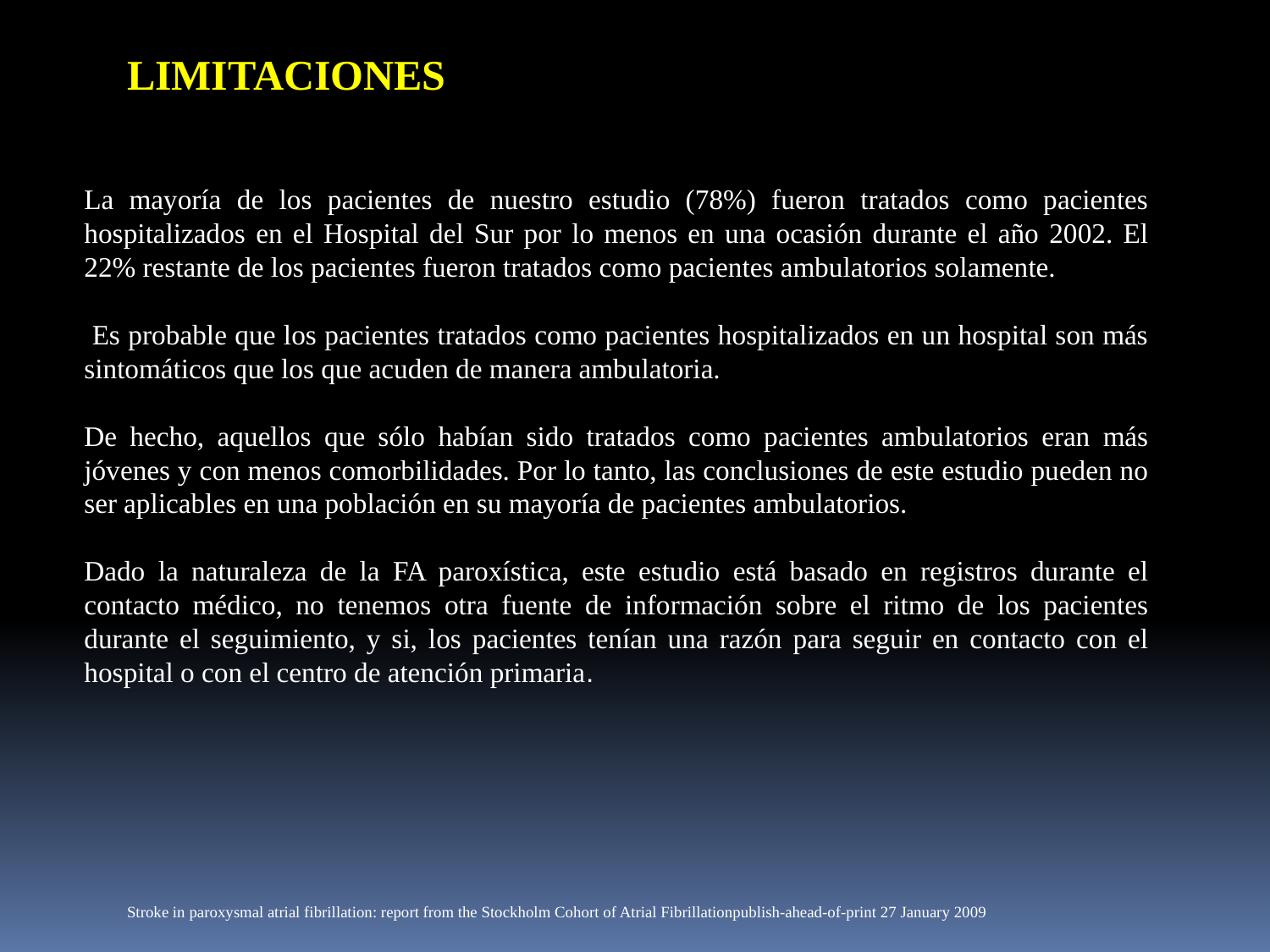

LIMITACIONES
La mayoría de los pacientes de nuestro estudio (78%) fueron tratados como pacientes hospitalizados en el Hospital del Sur por lo menos en una ocasión durante el año 2002. El 22% restante de los pacientes fueron tratados como pacientes ambulatorios solamente.

 Es probable que los pacientes tratados como pacientes hospitalizados en un hospital son más sintomáticos que los que acuden de manera ambulatoria.

De hecho, aquellos que sólo habían sido tratados como pacientes ambulatorios eran más jóvenes y con menos comorbilidades. Por lo tanto, las conclusiones de este estudio pueden no ser aplicables en una población en su mayoría de pacientes ambulatorios.

Dado la naturaleza de la FA paroxística, este estudio está basado en registros durante el contacto médico, no tenemos otra fuente de información sobre el ritmo de los pacientes durante el seguimiento, y si, los pacientes tenían una razón para seguir en contacto con el hospital o con el centro de atención primaria.
Stroke in paroxysmal atrial fibrillation: report from the Stockholm Cohort of Atrial Fibrillationpublish-ahead-of-print 27 January 2009